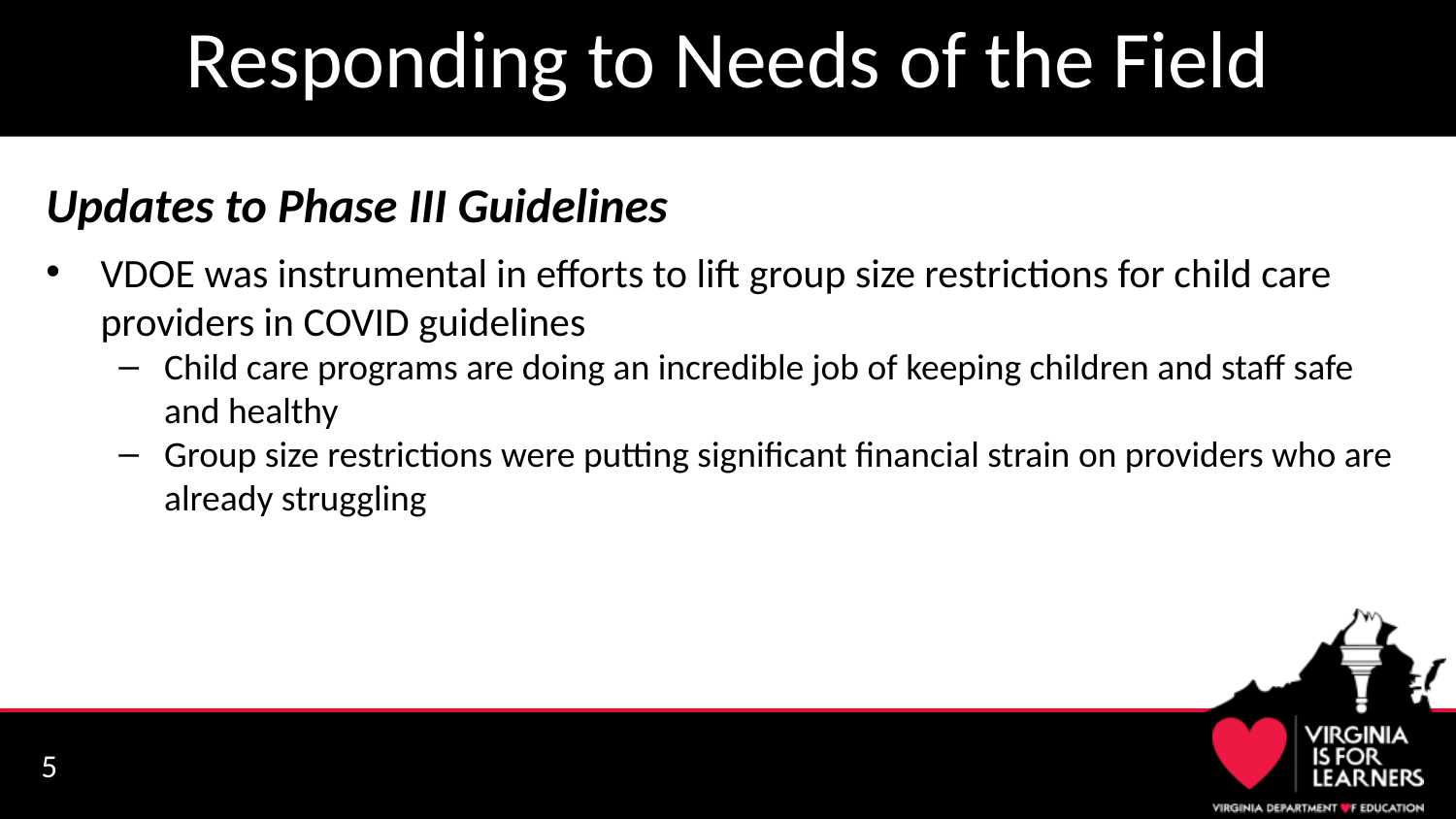

# Responding to Needs of the Field
Updates to Phase III Guidelines

VDOE was instrumental in efforts to lift group size restrictions for child care providers in COVID guidelines
Child care programs are doing an incredible job of keeping children and staff safe and healthy
Group size restrictions were putting significant financial strain on providers who are already struggling